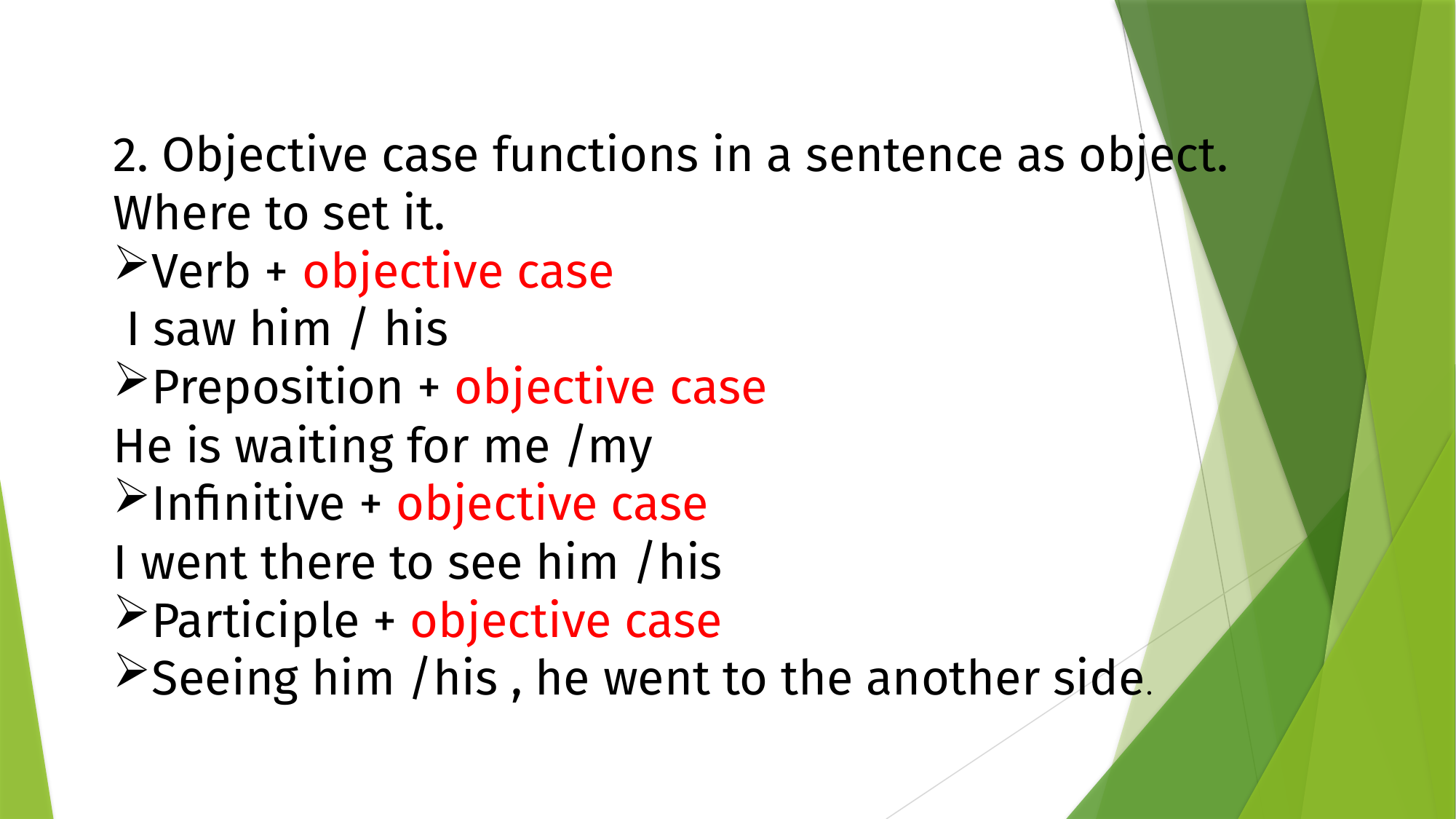

2. Objective case functions in a sentence as object.
Where to set it.
Verb + objective case
 I saw him / his
Preposition + objective case
He is waiting for me /my
Infinitive + objective case
I went there to see him /his
Participle + objective case
Seeing him /his , he went to the another side.